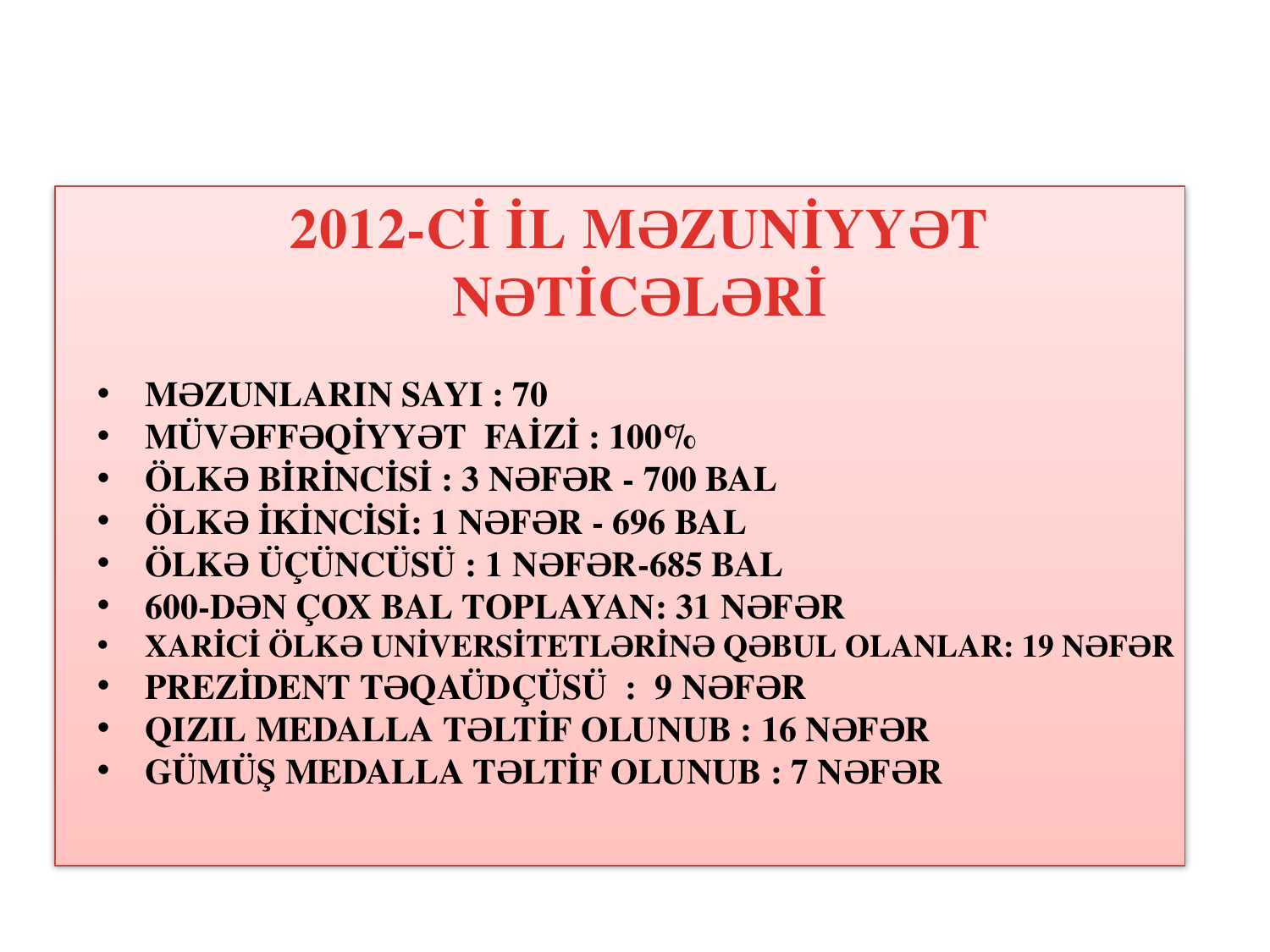

2012-Cİ İL MƏZUNİYYƏT NƏTİCƏLƏRİ
MƏZUNLARIN SAYI : 70
MÜVƏFFƏQİYYƏT  FAİZİ : 100%
ÖLKƏ BİRİNCİSİ : 3 NƏFƏR - 700 BAL
ÖLKƏ İKİNCİSİ: 1 NƏFƏR - 696 BAL
ÖLKƏ ÜÇÜNCÜSÜ : 1 NƏFƏR-685 BAL
600-DƏN ÇOX BAL TOPLAYAN: 31 NƏFƏR
XARİCİ ÖLKƏ UNİVERSİTETLƏRİNƏ QƏBUL OLANLAR: 19 NƏFƏR
PREZİDENT TƏQAÜDÇÜSÜ  :  9 NƏFƏR
QIZIL MEDALLA TƏLTİF OLUNUB : 16 NƏFƏR
GÜMÜŞ MEDALLA TƏLTİF OLUNUB : 7 NƏFƏR